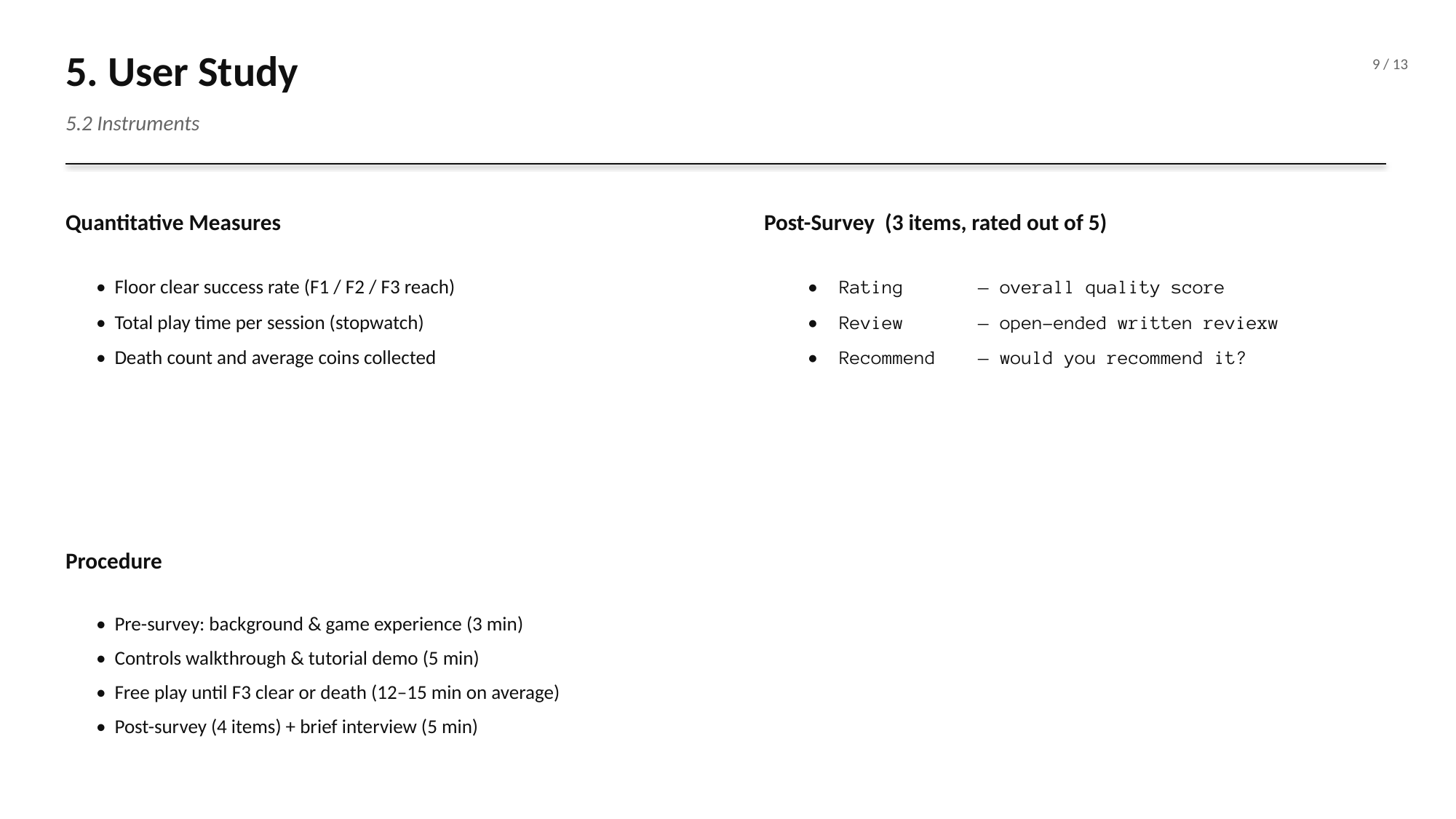

5. User Study
9 / 13
5.2 Instruments
Quantitative Measures
Post-Survey  (3 items, rated out of 5)
  •  Floor clear success rate (F1 / F2 / F3 reach)
  •  Total play time per session (stopwatch)
  •  Death count and average coins collected
  •  Rating       — overall quality score
  •  Review       — open-ended written reviexw
  •  Recommend    — would you recommend it?
Procedure
  •  Pre-survey: background & game experience (3 min)
  •  Controls walkthrough & tutorial demo (5 min)
  •  Free play until F3 clear or death (12–15 min on average)
  •  Post-survey (4 items) + brief interview (5 min)